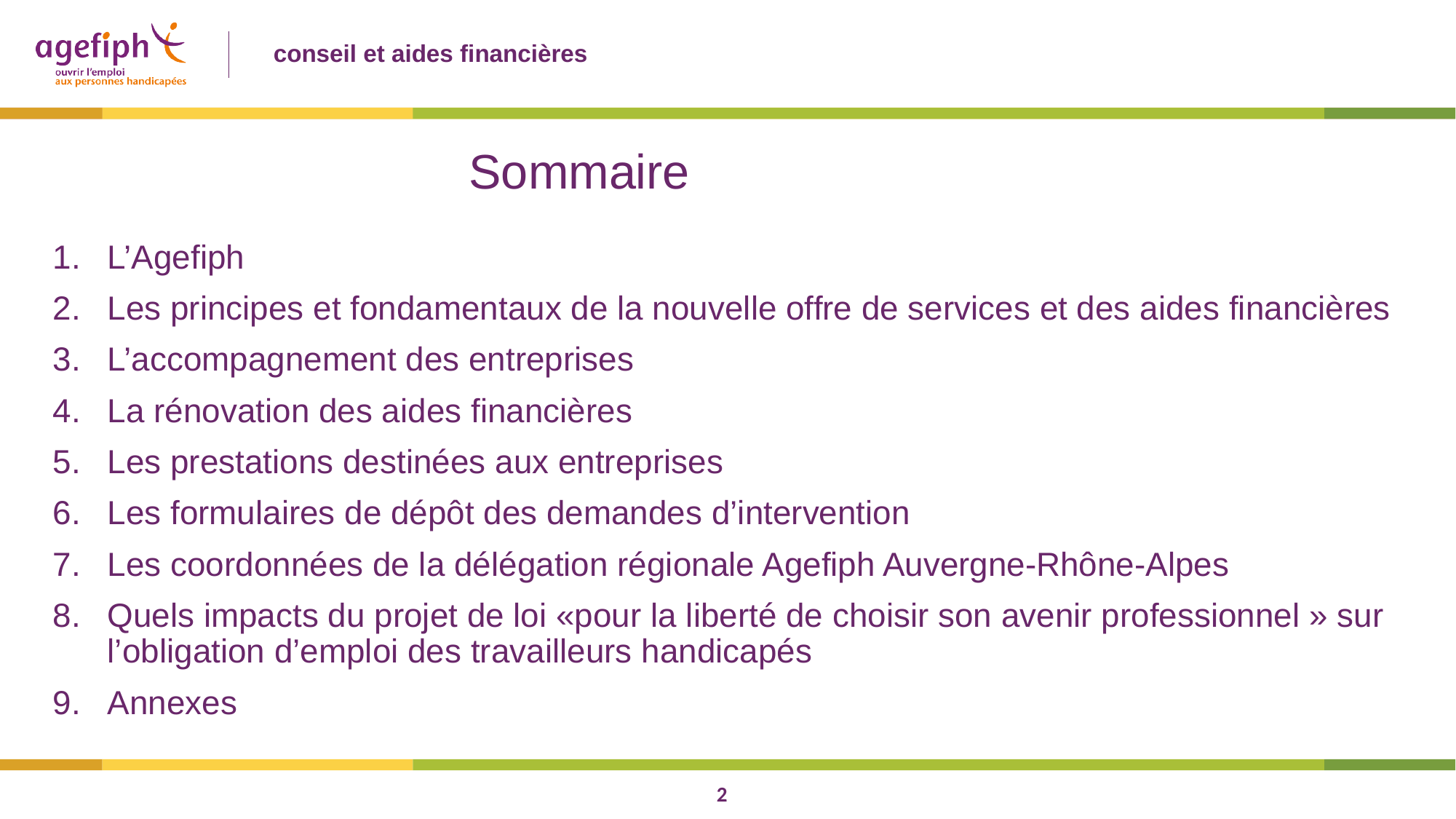

Sommaire
L’Agefiph
Les principes et fondamentaux de la nouvelle offre de services et des aides financières
L’accompagnement des entreprises
La rénovation des aides financières
Les prestations destinées aux entreprises
Les formulaires de dépôt des demandes d’intervention
Les coordonnées de la délégation régionale Agefiph Auvergne-Rhône-Alpes
Quels impacts du projet de loi «pour la liberté de choisir son avenir professionnel » sur l’obligation d’emploi des travailleurs handicapés
Annexes